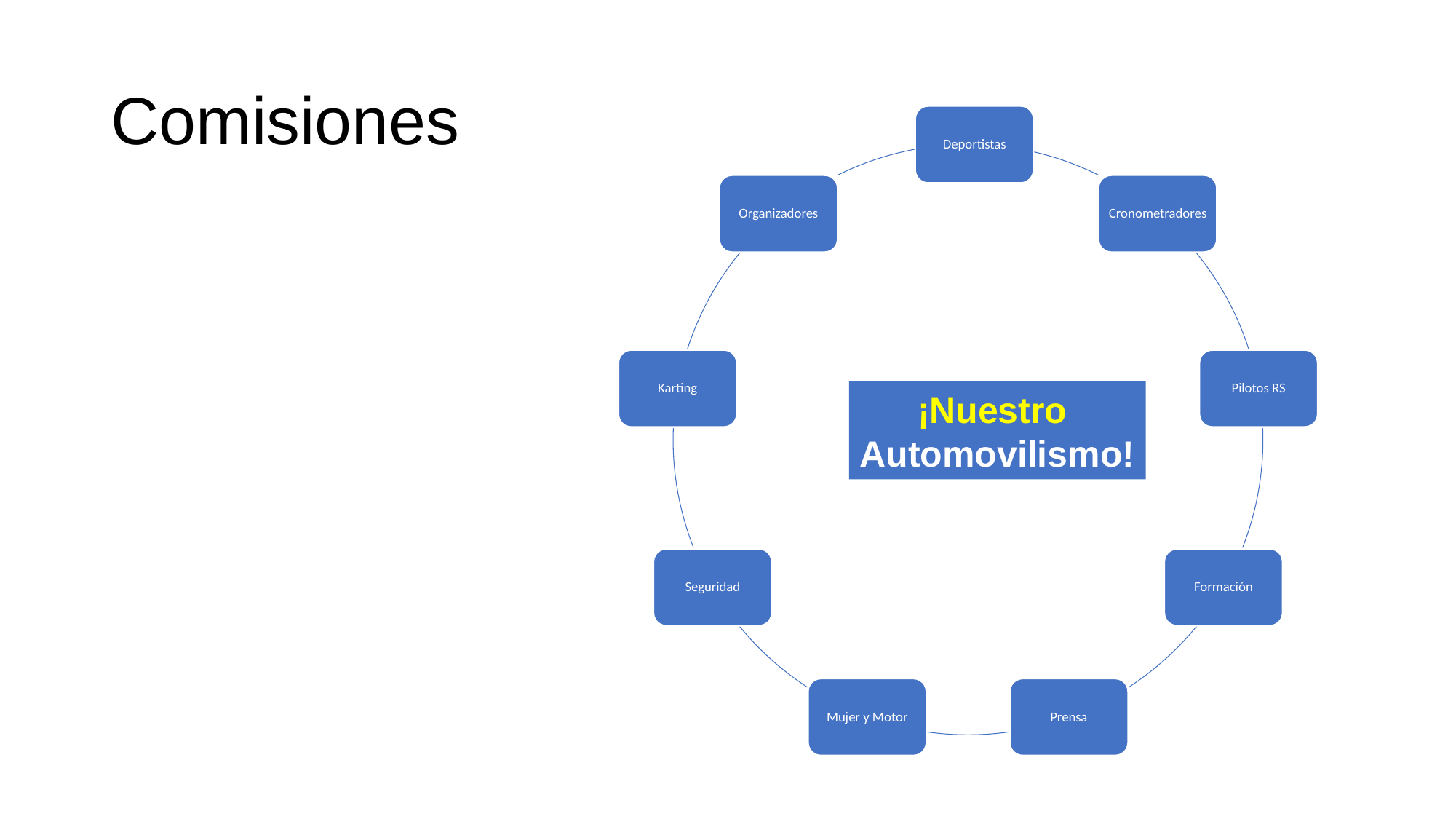

# Comisiones
Deportistas
Cronometradores
Pilotos RS
Formación
Prensa
Mujer y Motor
Seguridad
Karting
Organizadores
¡Nuestro
Automovilismo!